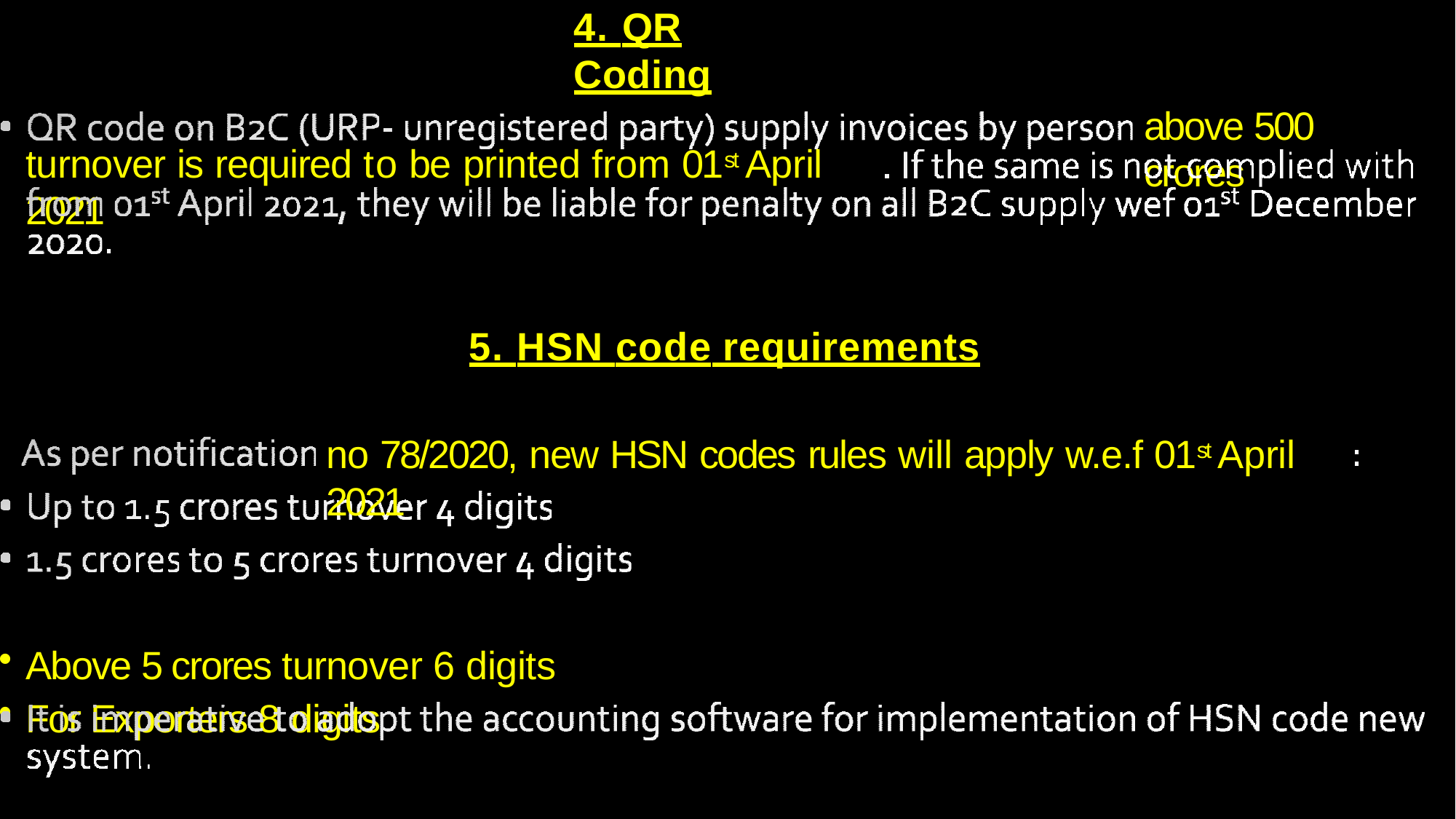

# 4. QR Coding
above 500 crores

turnover is required to be printed from 01st April 2021

5. HSN code requirements

no 78/2020, new HSN codes rules will apply w.e.f 01st April 2021

Above 5 crores turnover 6 digits
For Exporters 8 digits